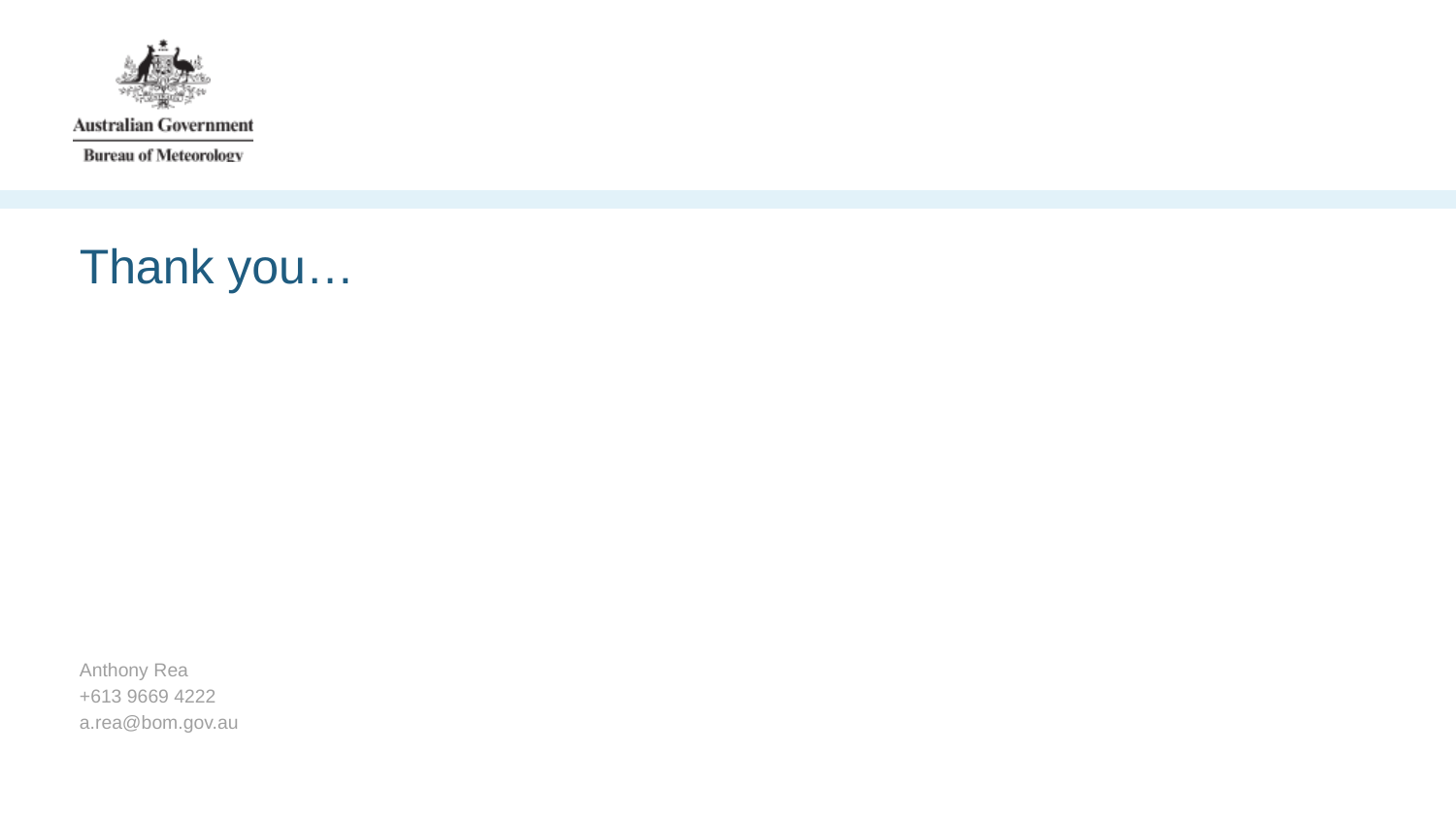

Thank you…
Anthony Rea
+613 9669 4222
a.rea@bom.gov.au